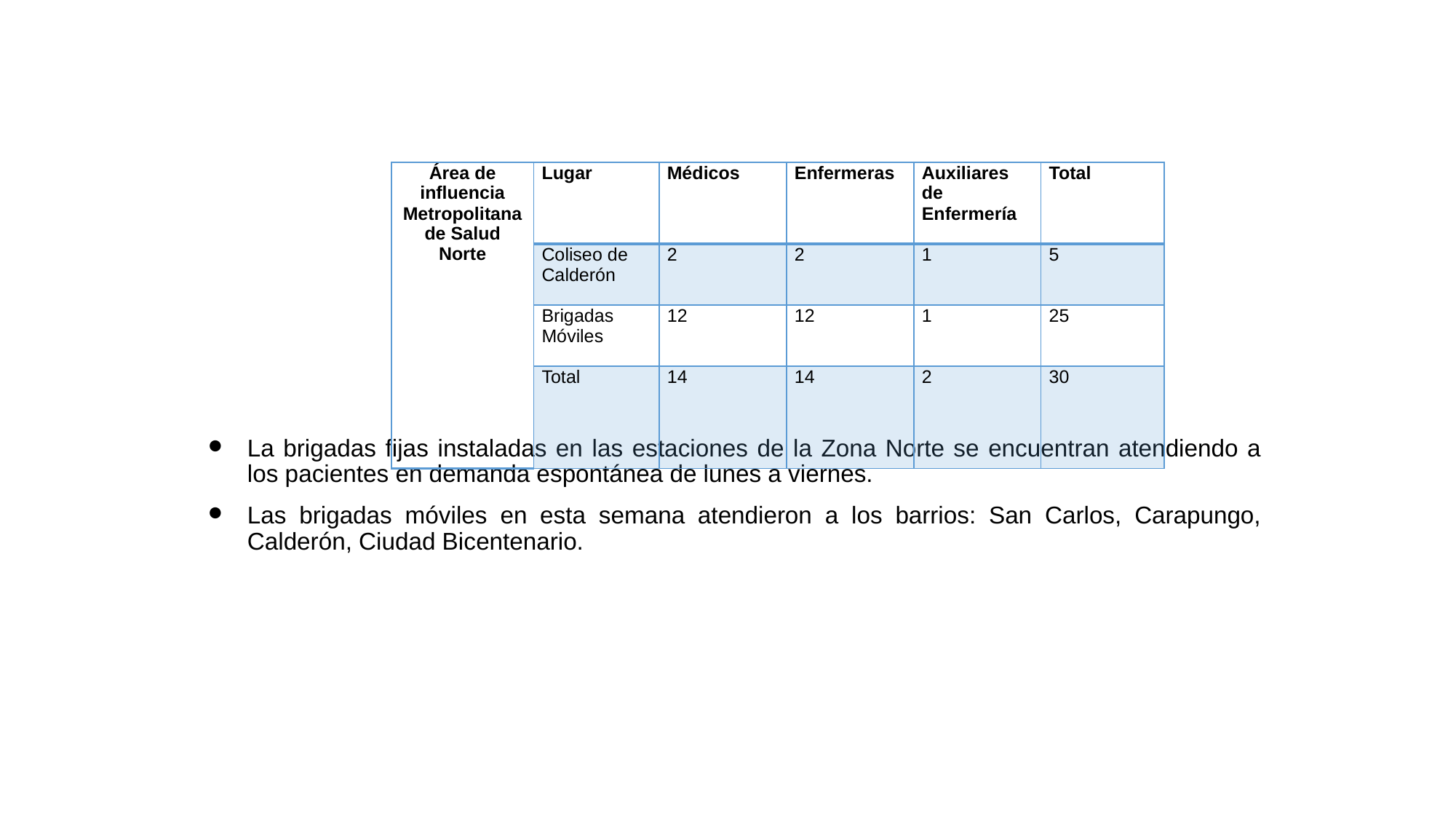

| Área de influencia Metropolitana de Salud Norte | Lugar | Médicos | Enfermeras | Auxiliares de Enfermería | Total |
| --- | --- | --- | --- | --- | --- |
|  | Coliseo de Calderón | 2 | 2 | 1 | 5 |
|  | Brigadas Móviles | 12 | 12 | 1 | 25 |
|  | Total | 14 | 14 | 2 | 30 |
La brigadas fijas instaladas en las estaciones de la Zona Norte se encuentran atendiendo a los pacientes en demanda espontánea de lunes a viernes.
Las brigadas móviles en esta semana atendieron a los barrios: San Carlos, Carapungo, Calderón, Ciudad Bicentenario.